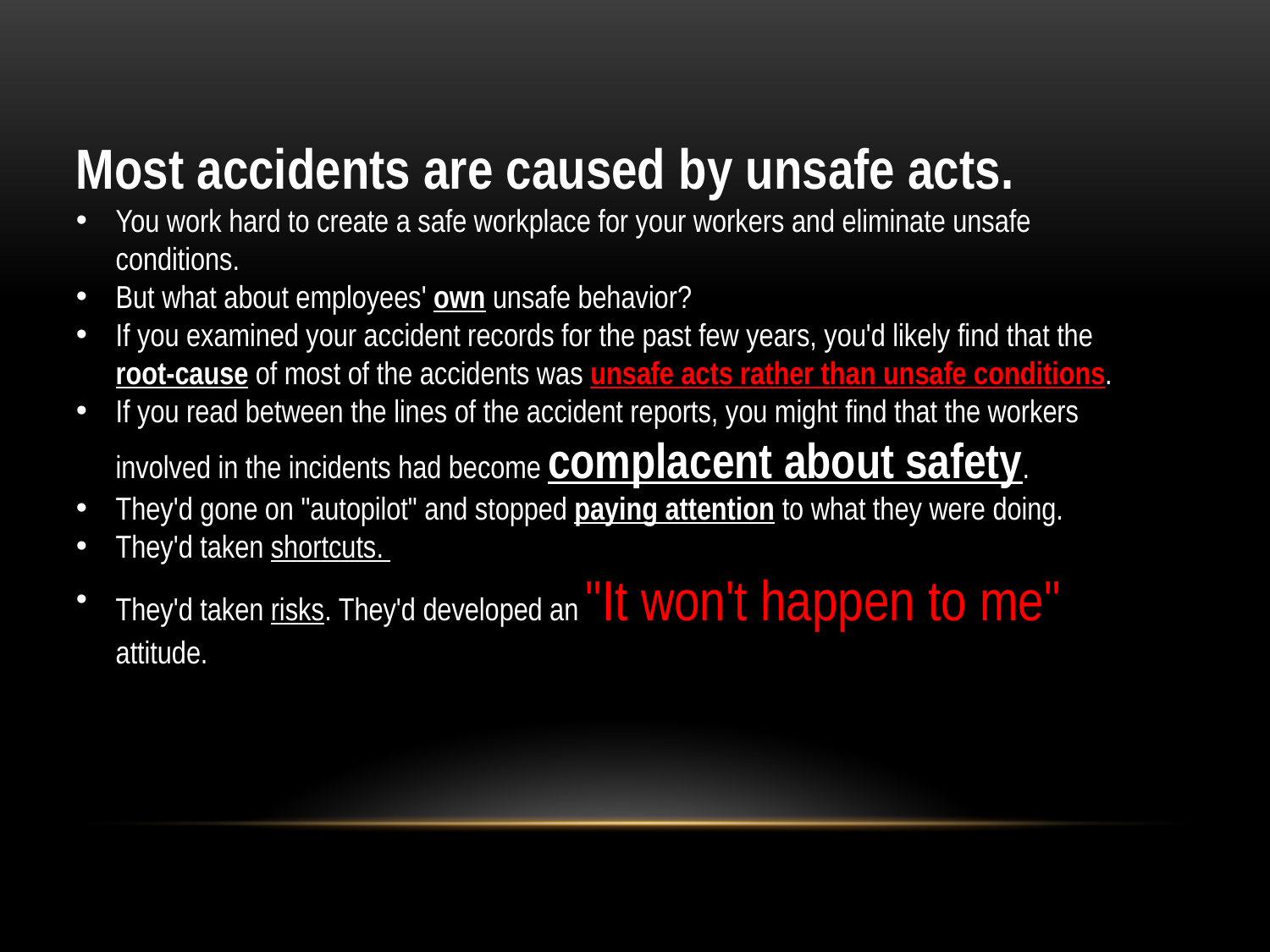

Most accidents are caused by unsafe acts.
You work hard to create a safe workplace for your workers and eliminate unsafe conditions.
But what about employees' own unsafe behavior?
If you examined your accident records for the past few years, you'd likely find that the root-cause of most of the accidents was unsafe acts rather than unsafe conditions.
If you read between the lines of the accident reports, you might find that the workers involved in the incidents had become complacent about safety.
They'd gone on "autopilot" and stopped paying attention to what they were doing.
They'd taken shortcuts.
They'd taken risks. They'd developed an "It won't happen to me" attitude.